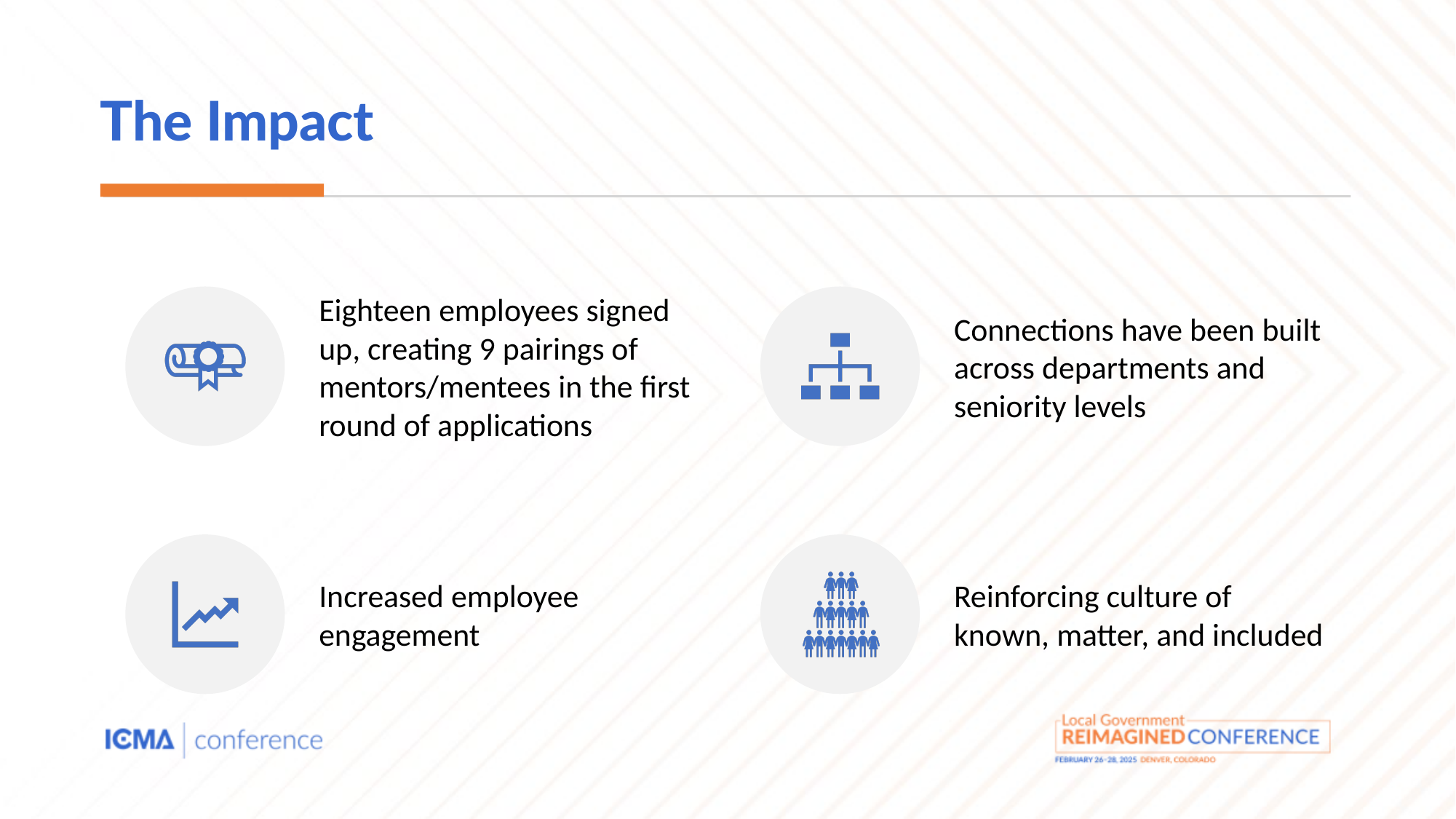

# The Impact

Eighteen employees signed up, creating 9 pairings of mentors/mentees in the first round of applications
Connections have been built across departments and seniority levels
Increased employee engagement
Reinforcing culture of known, matter, and included